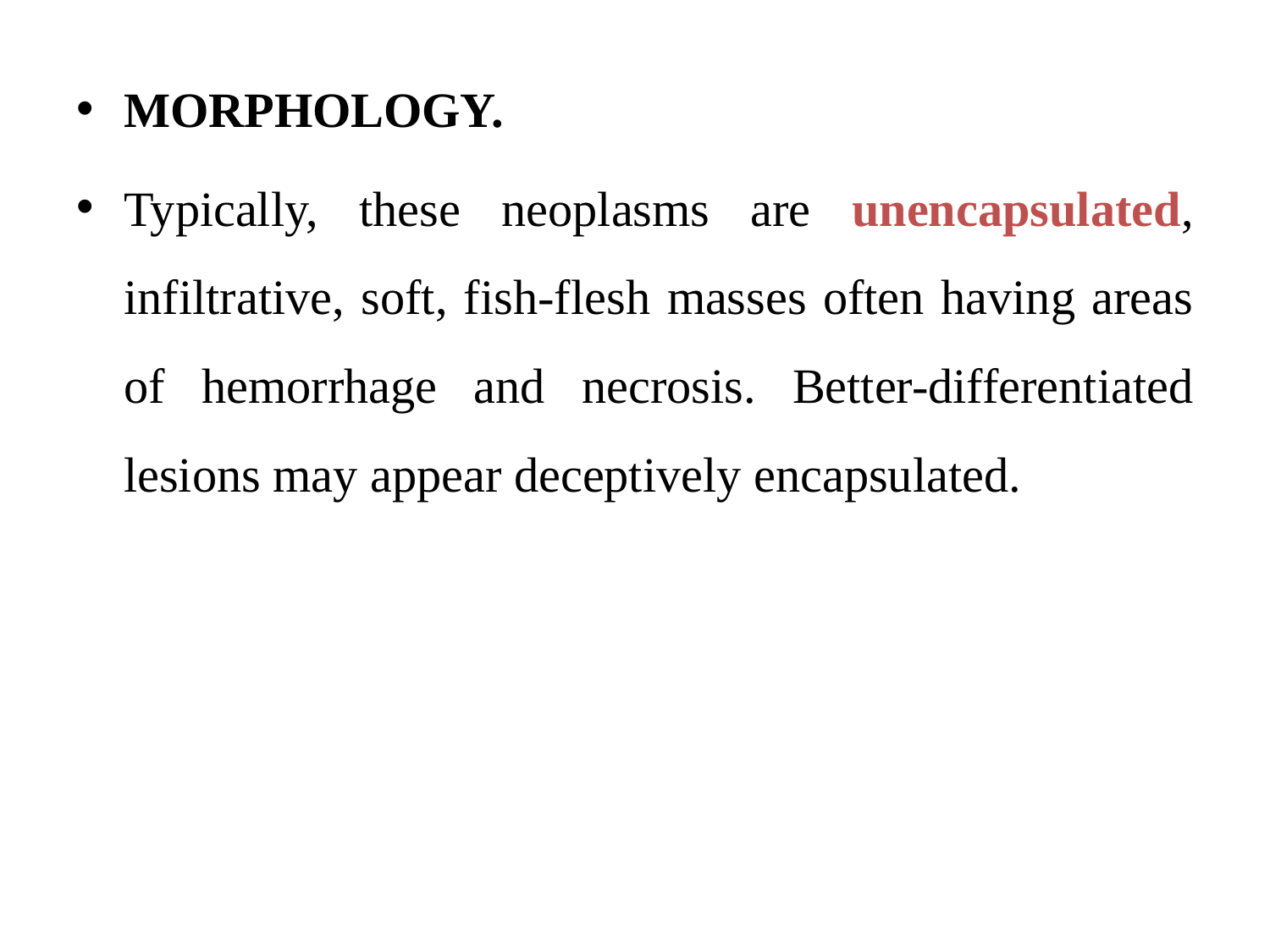

MORPHOLOGY.
Typically, these neoplasms are unencapsulated, infiltrative, soft, fish-flesh masses often having areas of hemorrhage and necrosis. Better-differentiated lesions may appear deceptively encapsulated.